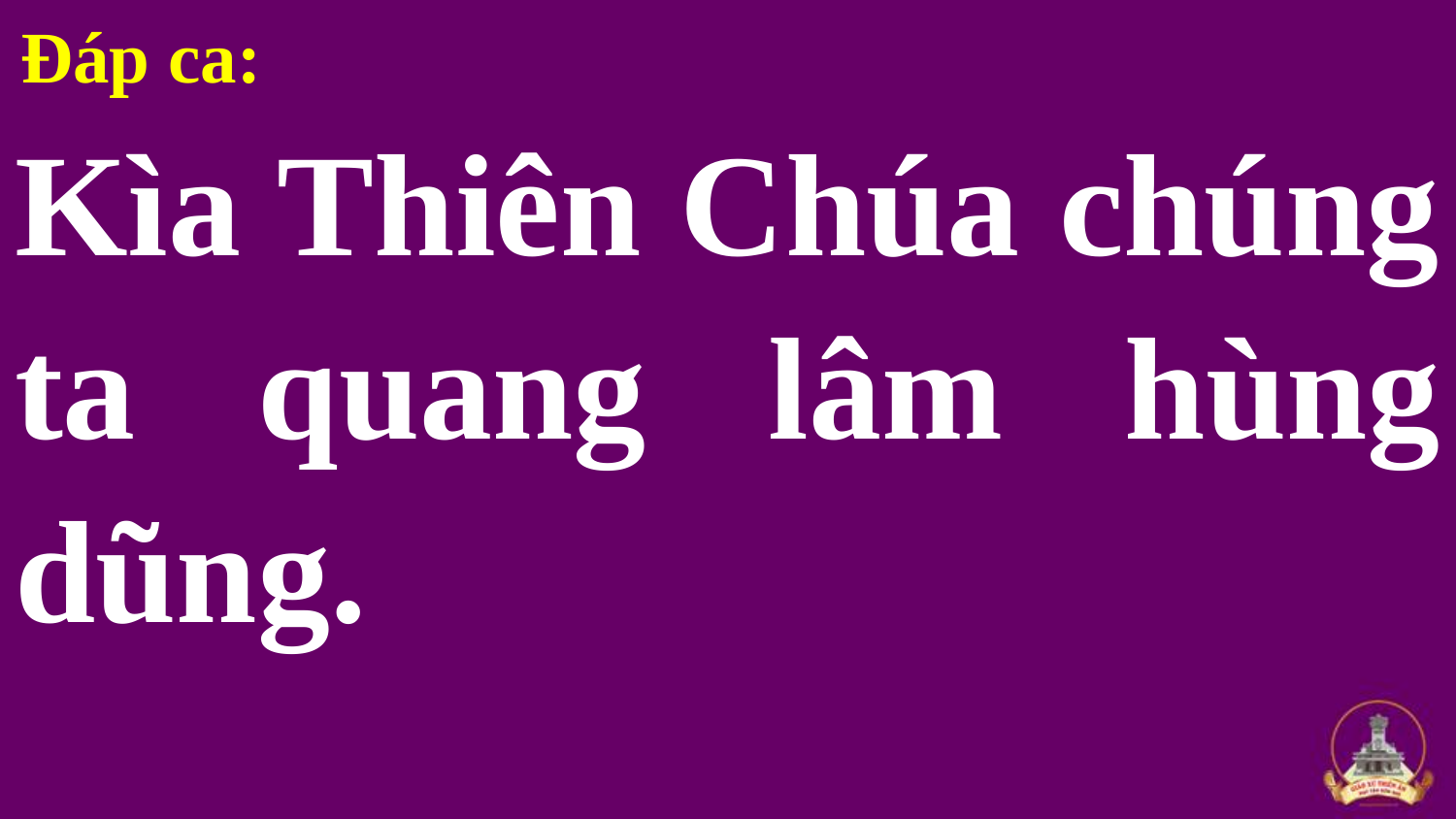

Đáp ca:

Kìa Thiên Chúa chúng ta quang lâm hùng dũng.
#